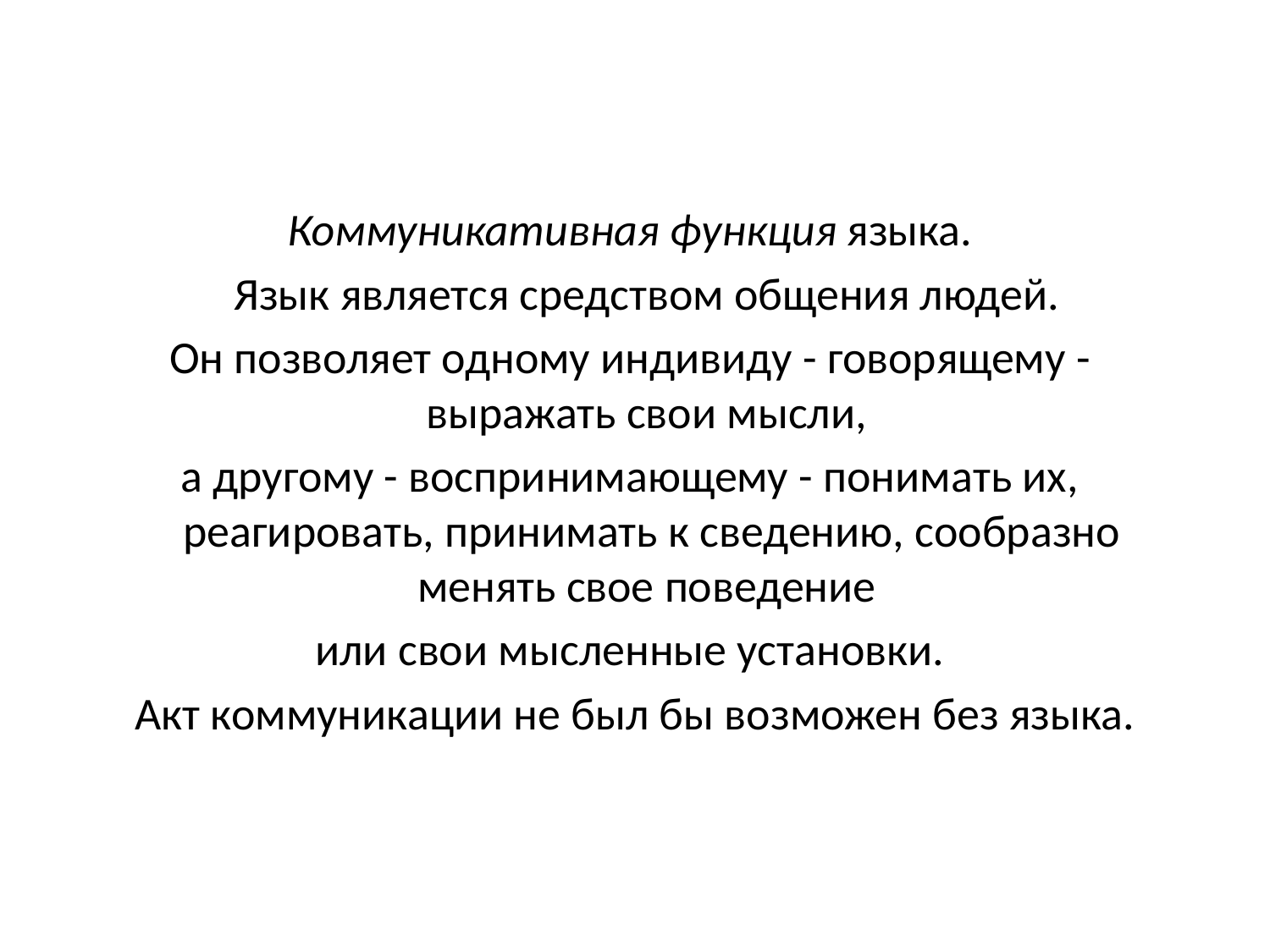

Коммуникативная функция языка.
	Язык является средством общения людей.
Он позволяет одному индивиду - говорящему - выражать свои мысли,
а другому - воспринимающему - понимать их, реагировать, принимать к сведению, сообразно менять свое поведение
или свои мысленные установки.
 Акт коммуникации не был бы возможен без языка.